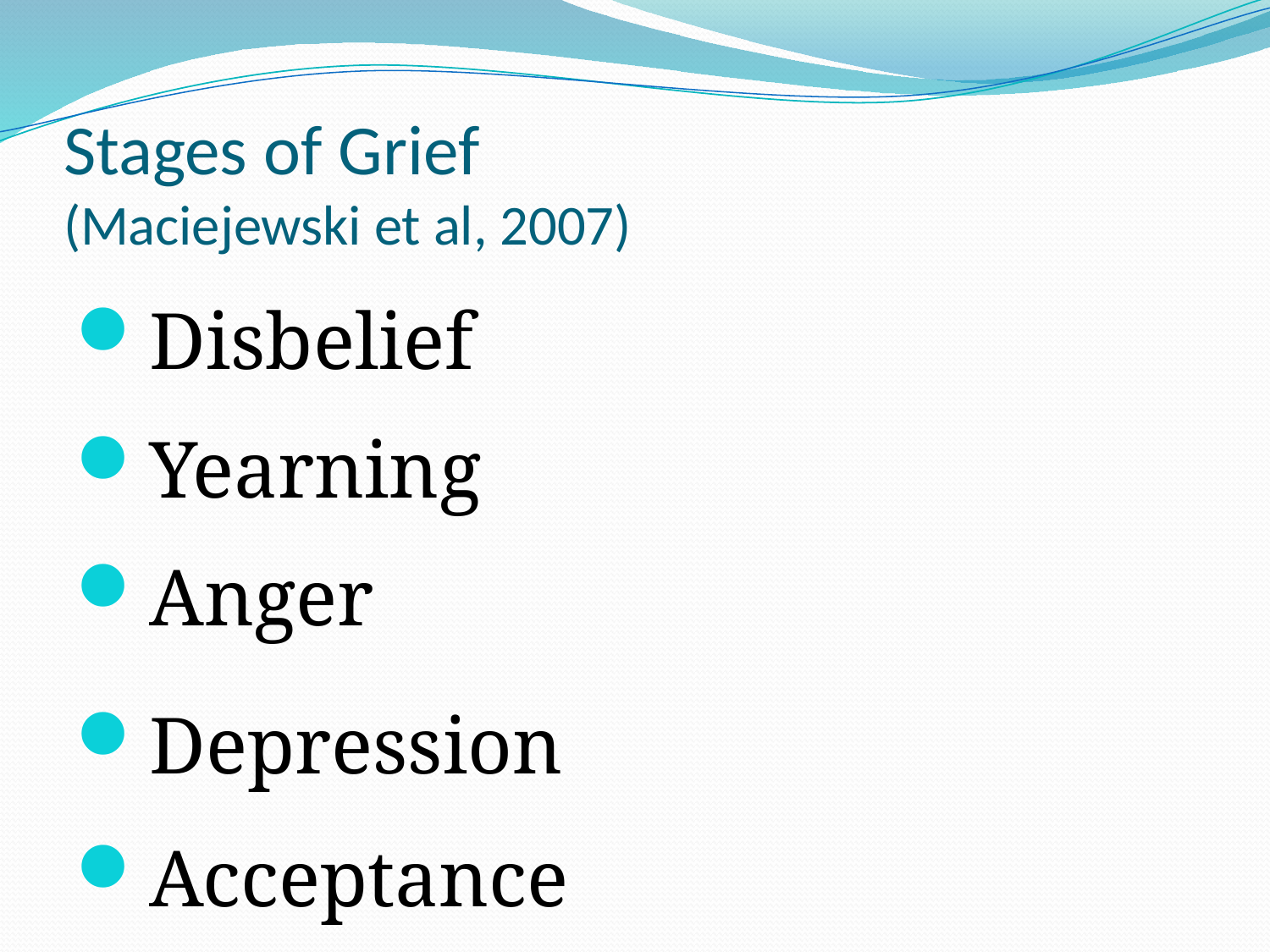

# Stages of Grief (Maciejewski et al, 2007)
Disbelief

Yearning

Anger

Depression

Acceptance